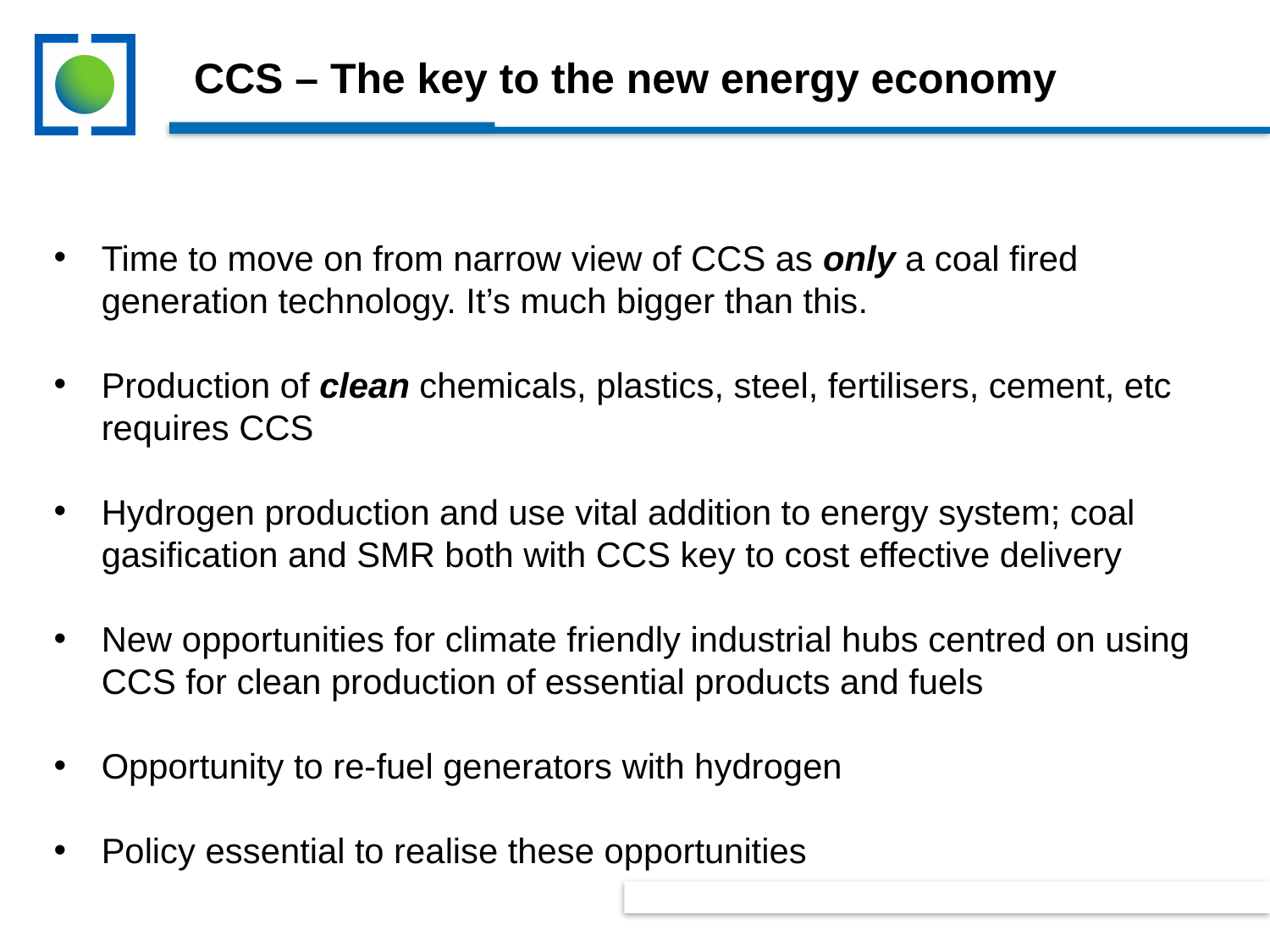

CCS – The key to the new energy economy

Time to move on from narrow view of CCS as only a coal fired generation technology. It’s much bigger than this.

Production of clean chemicals, plastics, steel, fertilisers, cement, etc requires CCS

Hydrogen production and use vital addition to energy system; coal gasification and SMR both with CCS key to cost effective delivery

New opportunities for climate friendly industrial hubs centred on using CCS for clean production of essential products and fuels

Opportunity to re-fuel generators with hydrogen

Policy essential to realise these opportunities
Reserves to production ratio: ~75 years